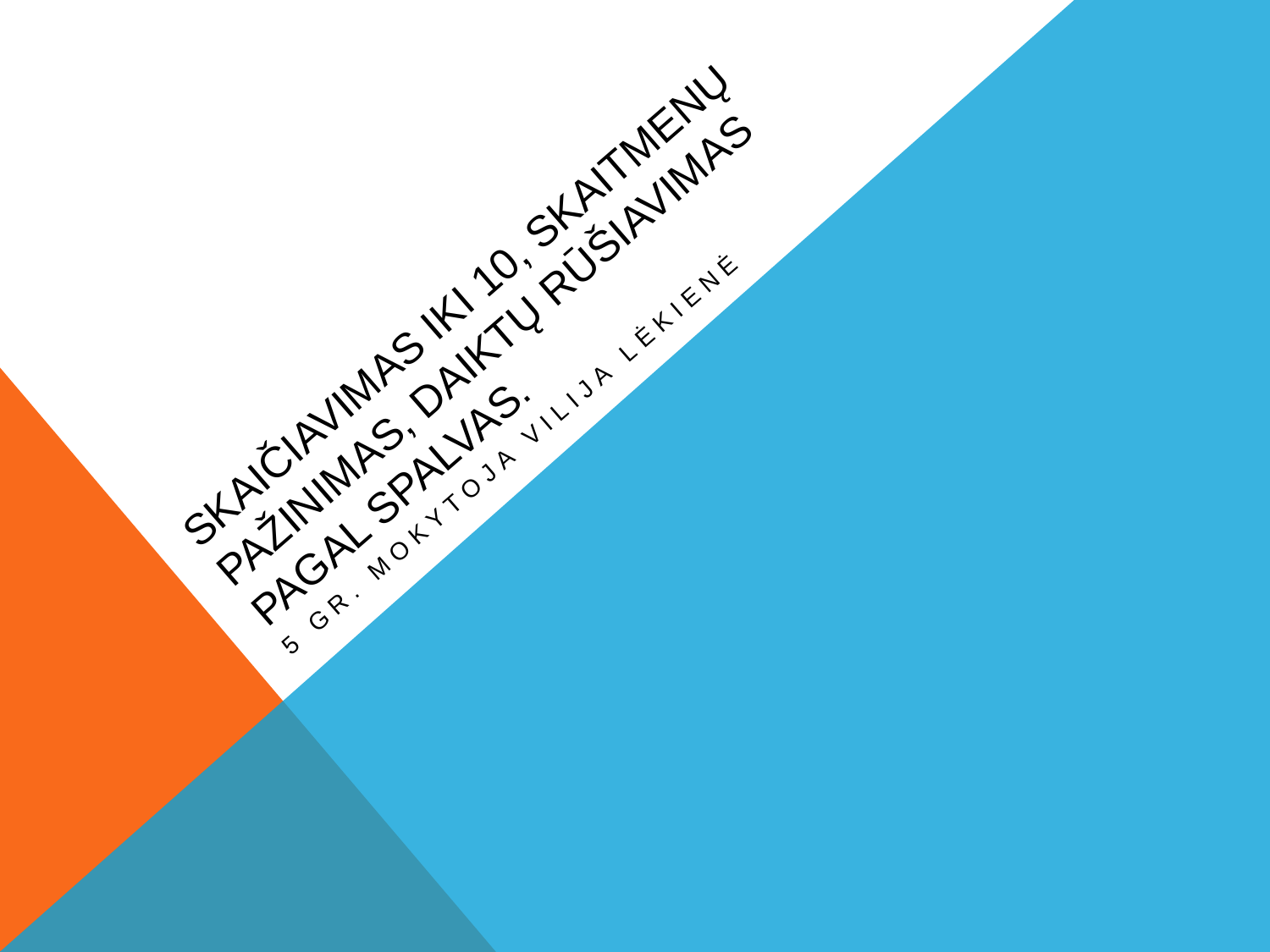

# SKAIČIAVIMAS IKI 10, SKAITMENŲ PAŽINIMAS, DAIKTŲ RŪŠIAVIMAS PAGAL SPALVAS.
5 gr. mokytoja Vilija Lėkienė